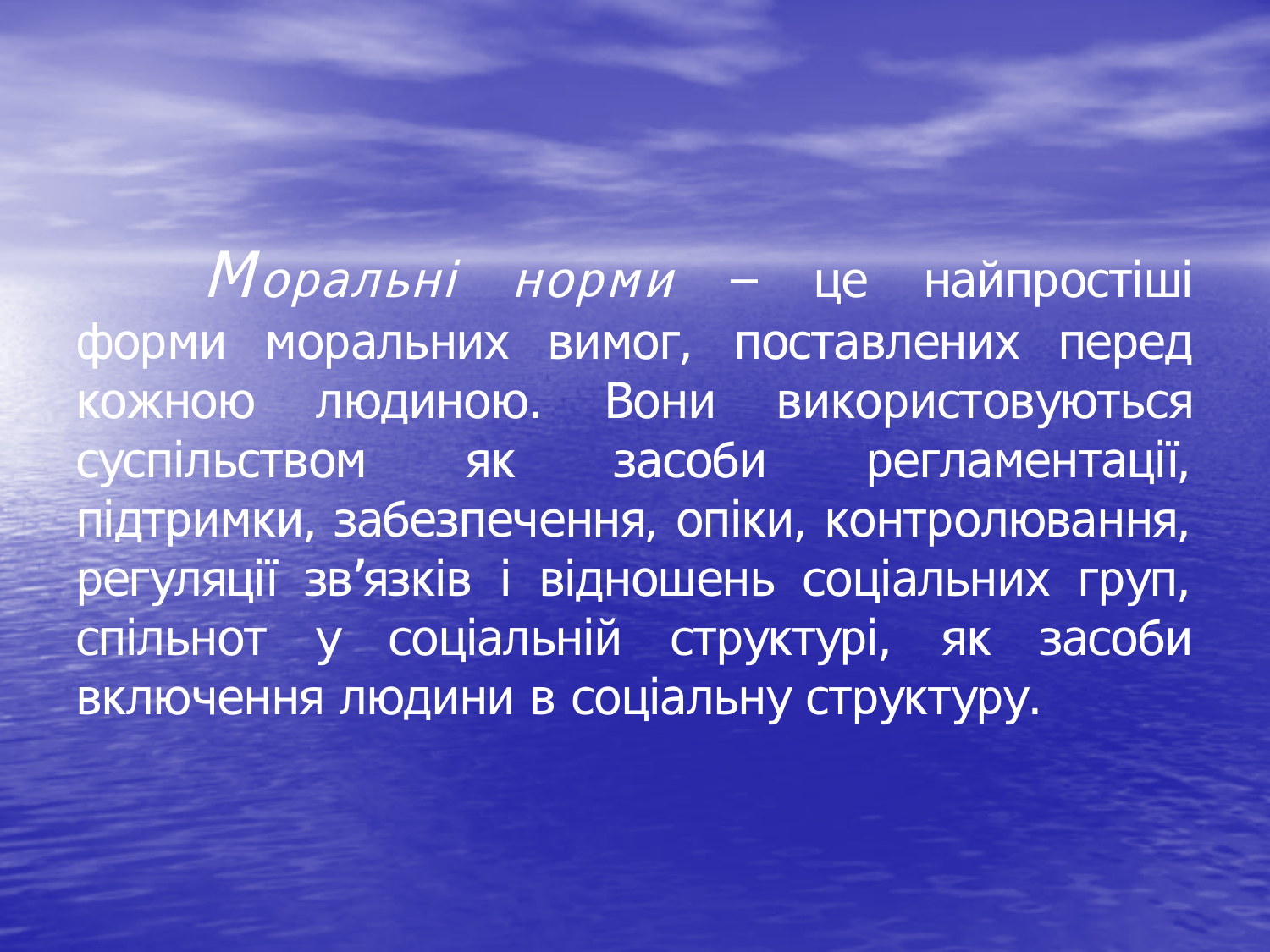

# Моральні норми – це найпростіші форми моральних вимог, поставлених перед кожною людиною. Вони використовуються суспільством як засоби регламентації, підтримки, забезпечення, опіки, контролювання, регуляції зв’язків і відношень соціальних груп, спільнот у соціальній структурі, як засоби включення людини в соціальну структуру.